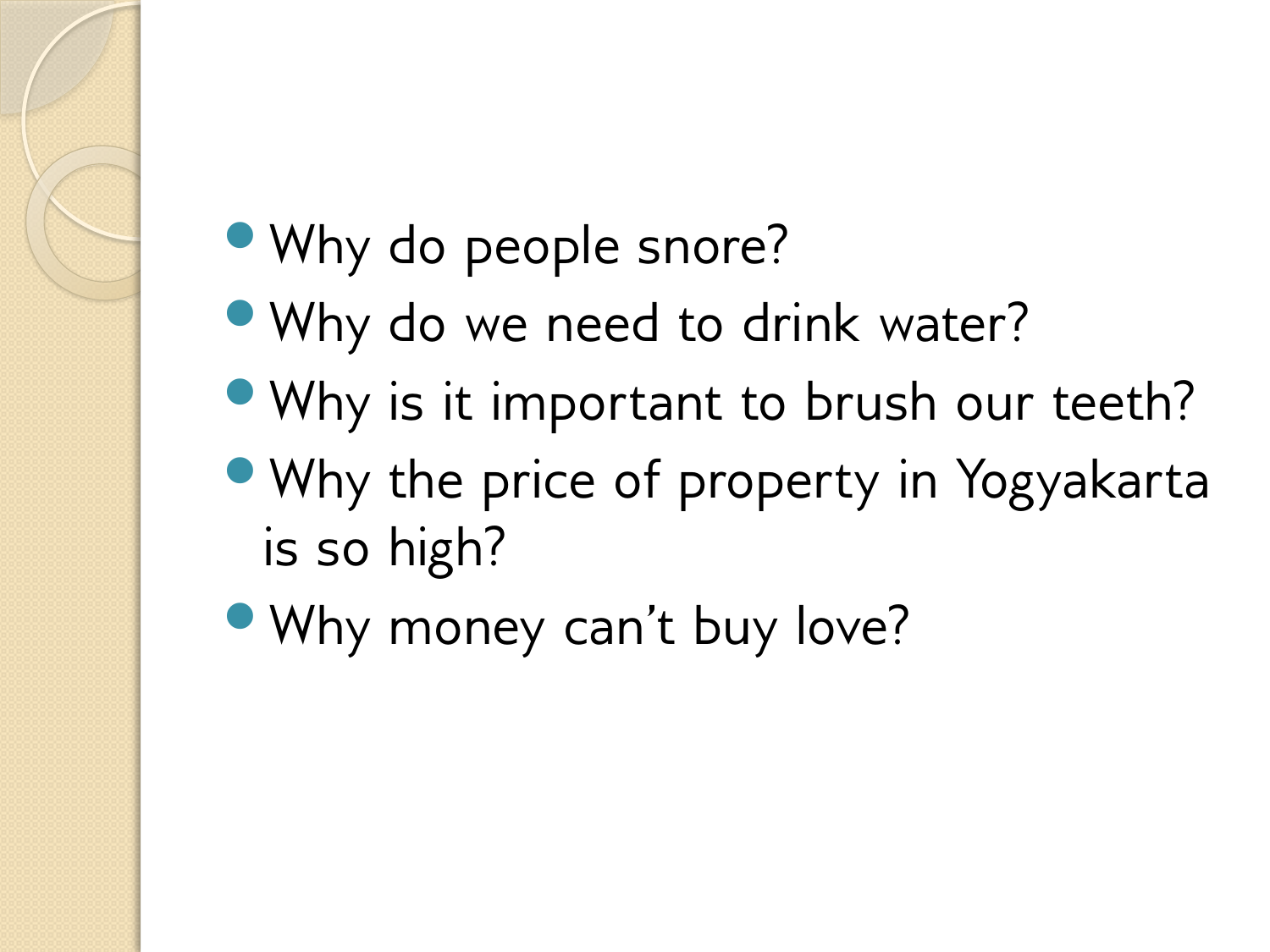

#
Why do people snore?
Why do we need to drink water?
Why is it important to brush our teeth?
Why the price of property in Yogyakarta is so high?
Why money can’t buy love?